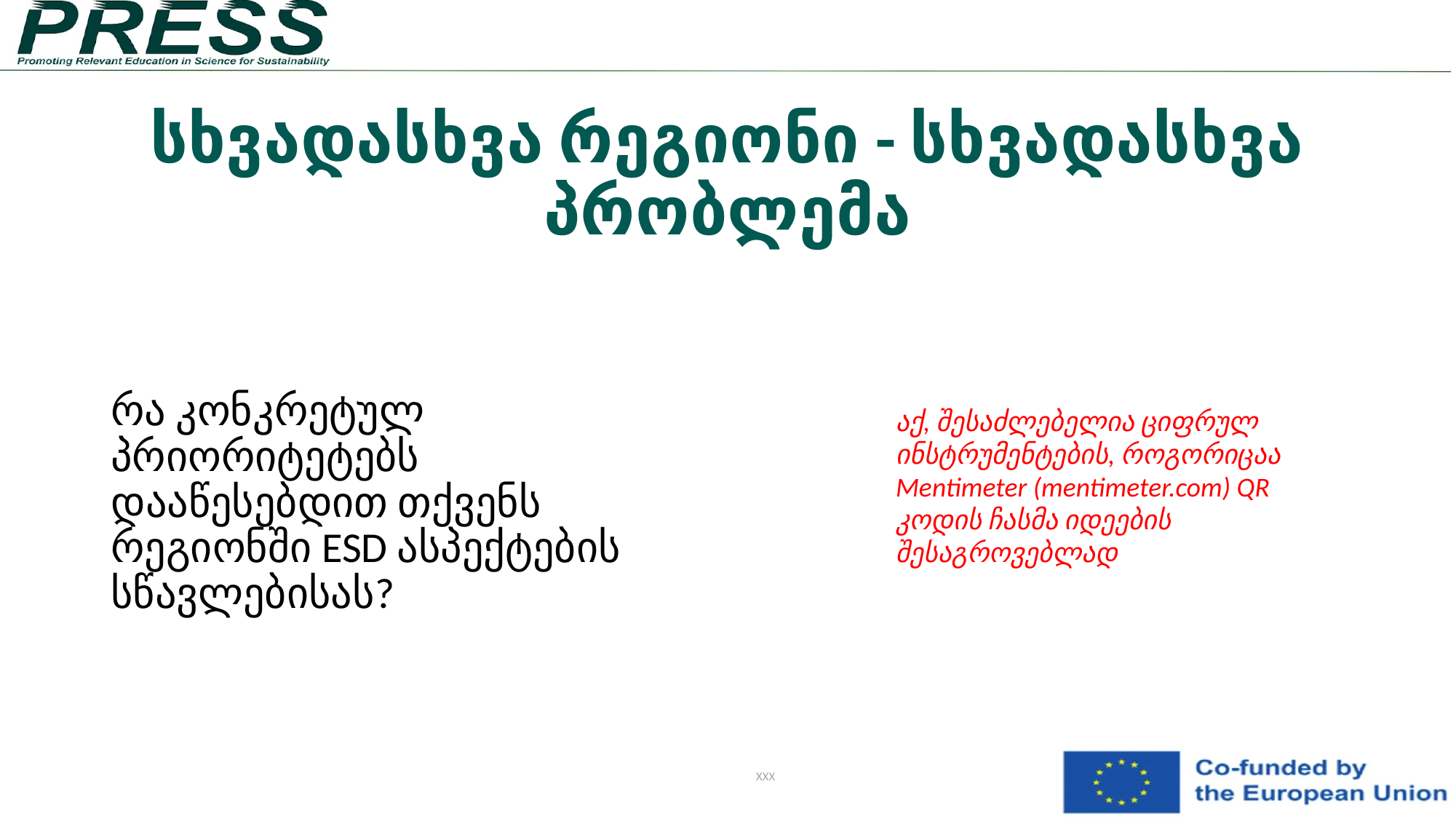

# სხვადასხვა რეგიონი - სხვადასხვა პრობლემა
რა კონკრეტულ პრიორიტეტებს დააწესებდით თქვენს რეგიონში ESD ასპექტების სწავლებისას?
აქ, შესაძლებელია ციფრულ ინსტრუმენტების, როგორიცაა Mentimeter (mentimeter.com) QR კოდის ჩასმა იდეების შესაგროვებლად
XXX